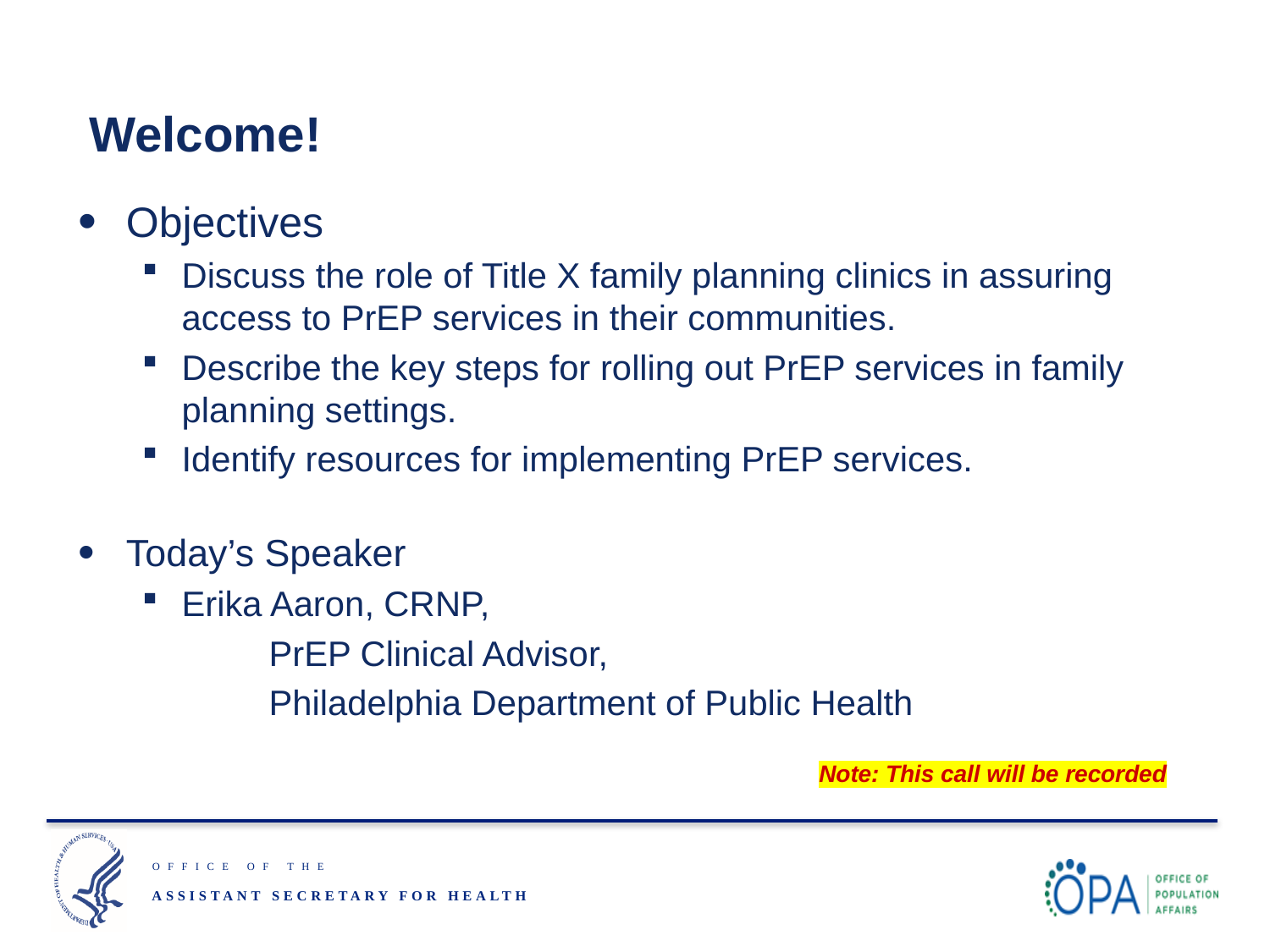

# Welcome!
Objectives
Discuss the role of Title X family planning clinics in assuring access to PrEP services in their communities.
Describe the key steps for rolling out PrEP services in family planning settings.
Identify resources for implementing PrEP services.
Today’s Speaker
Erika Aaron, CRNP,
	PrEP Clinical Advisor,
	Philadelphia Department of Public Health
Note: This call will be recorded